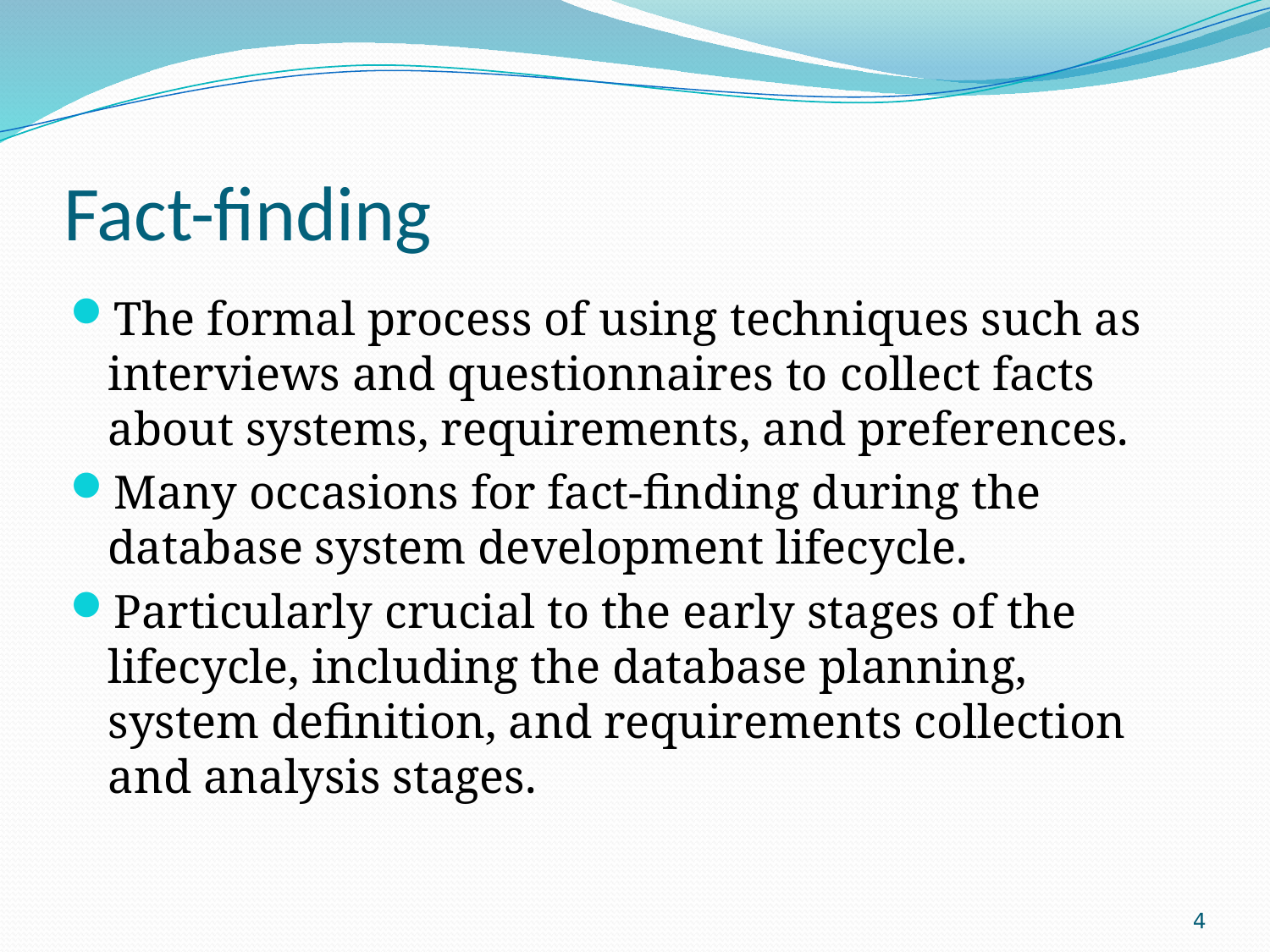

# Fact-finding
The formal process of using techniques such as interviews and questionnaires to collect facts about systems, requirements, and preferences.
Many occasions for fact-finding during the database system development lifecycle.
Particularly crucial to the early stages of the lifecycle, including the database planning, system definition, and requirements collection and analysis stages.
4